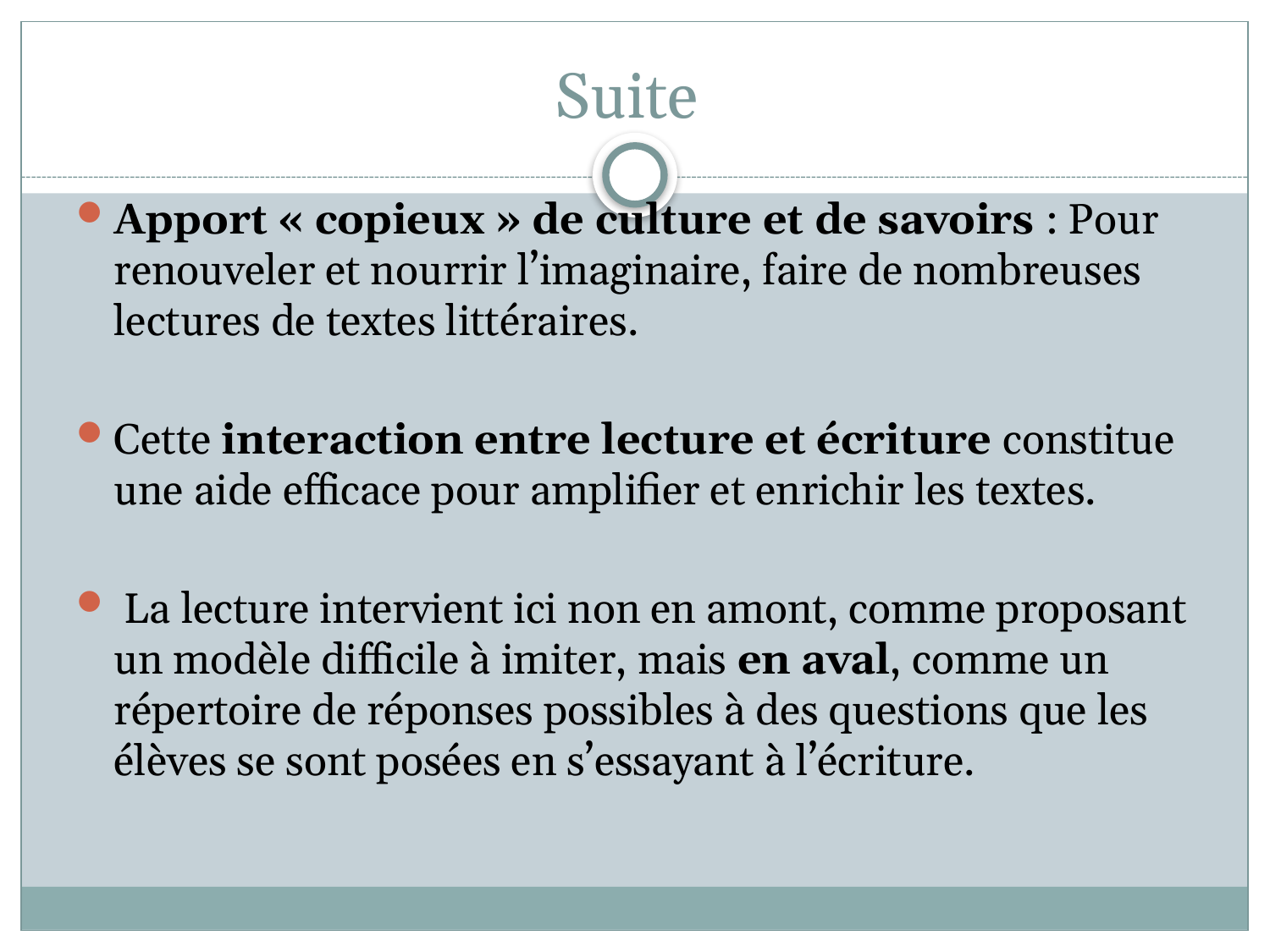

# Suite

Apport « copieux » de culture et de savoirs : Pour renouveler et nourrir l’imaginaire, faire de nombreuses lectures de textes littéraires.

Cette interaction entre lecture et écriture constitue une aide efficace pour amplifier et enrichir les textes.

 La lecture intervient ici non en amont, comme proposant un modèle difficile à imiter, mais en aval, comme un répertoire de réponses possibles à des questions que les élèves se sont posées en s’essayant à l’écriture.